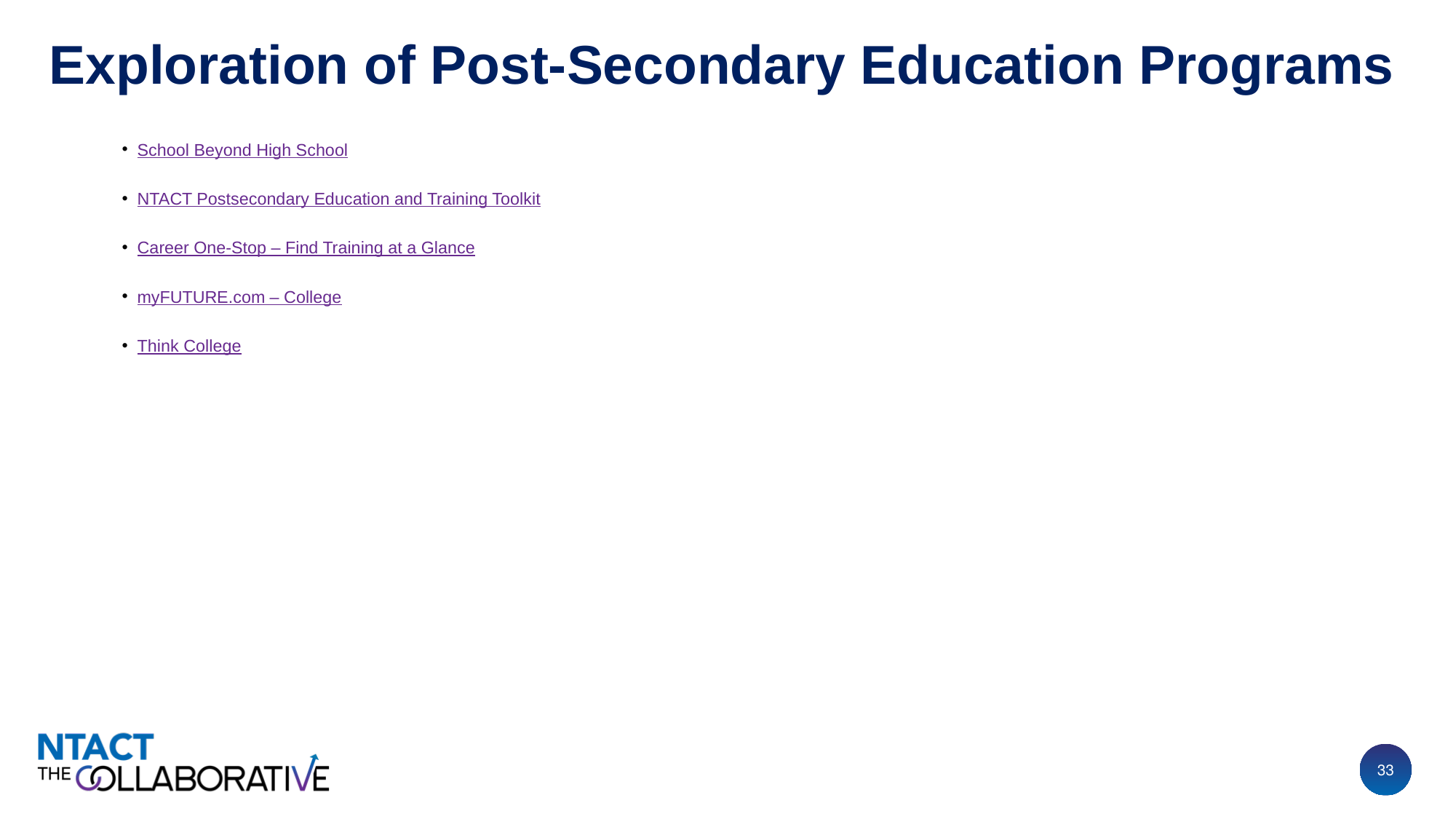

# Exploration of Post-Secondary Education Programs

School Beyond High School

NTACT Postsecondary Education and Training Toolkit

Career One-Stop – Find Training at a Glance

myFUTURE.com – College

Think College